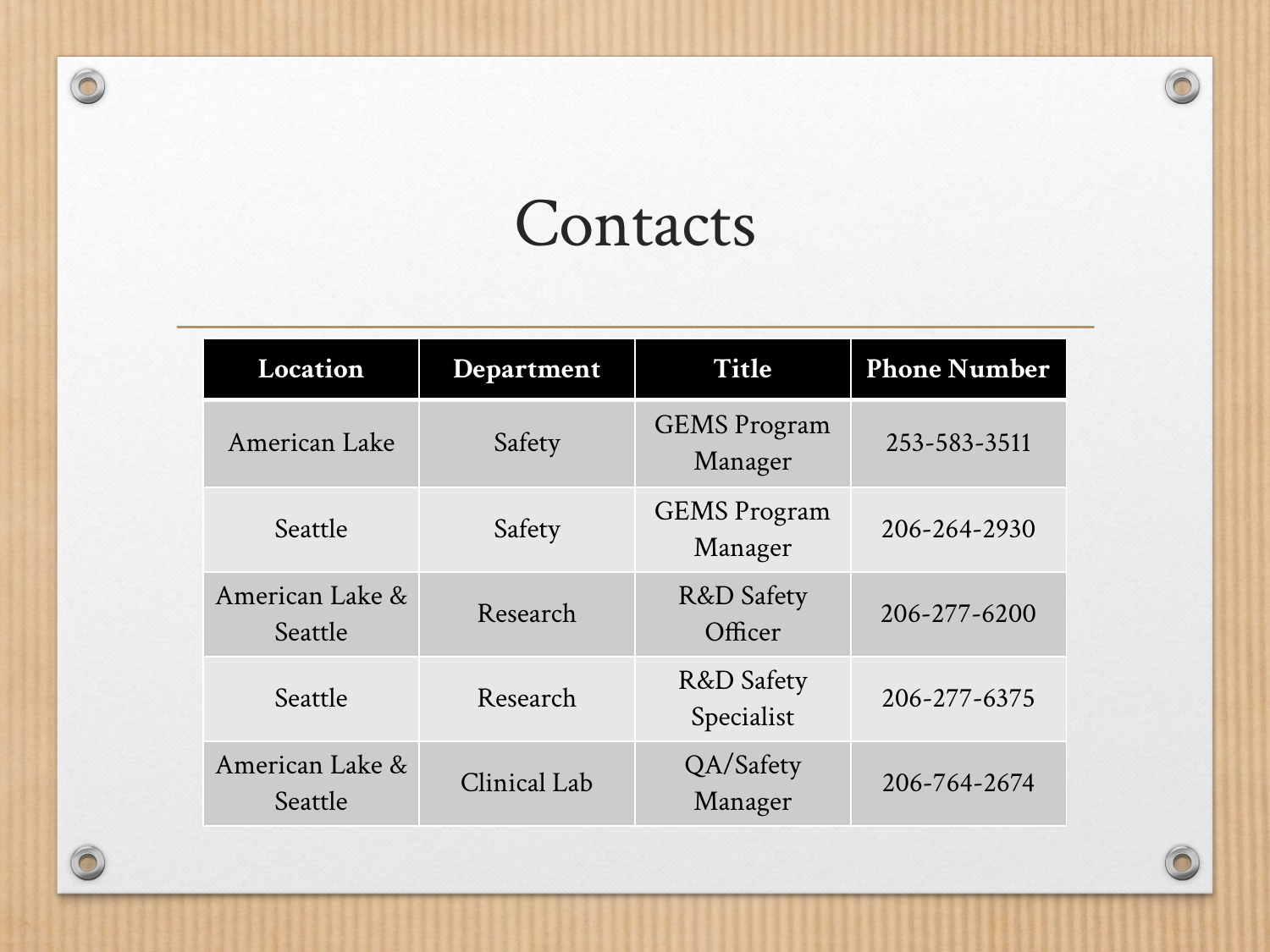

# Contacts
| Location | Department | Title | Phone Number |
| --- | --- | --- | --- |
| American Lake | Safety | GEMS Program Manager | 253-583-3511 |
| Seattle | Safety | GEMS Program Manager | 206-264-2930 |
| American Lake & Seattle | Research | R&D Safety Officer | 206-277-6200 |
| Seattle | Research | R&D Safety Specialist | 206-277-6375 |
| American Lake & Seattle | Clinical Lab | QA/Safety Manager | 206-764-2674 |